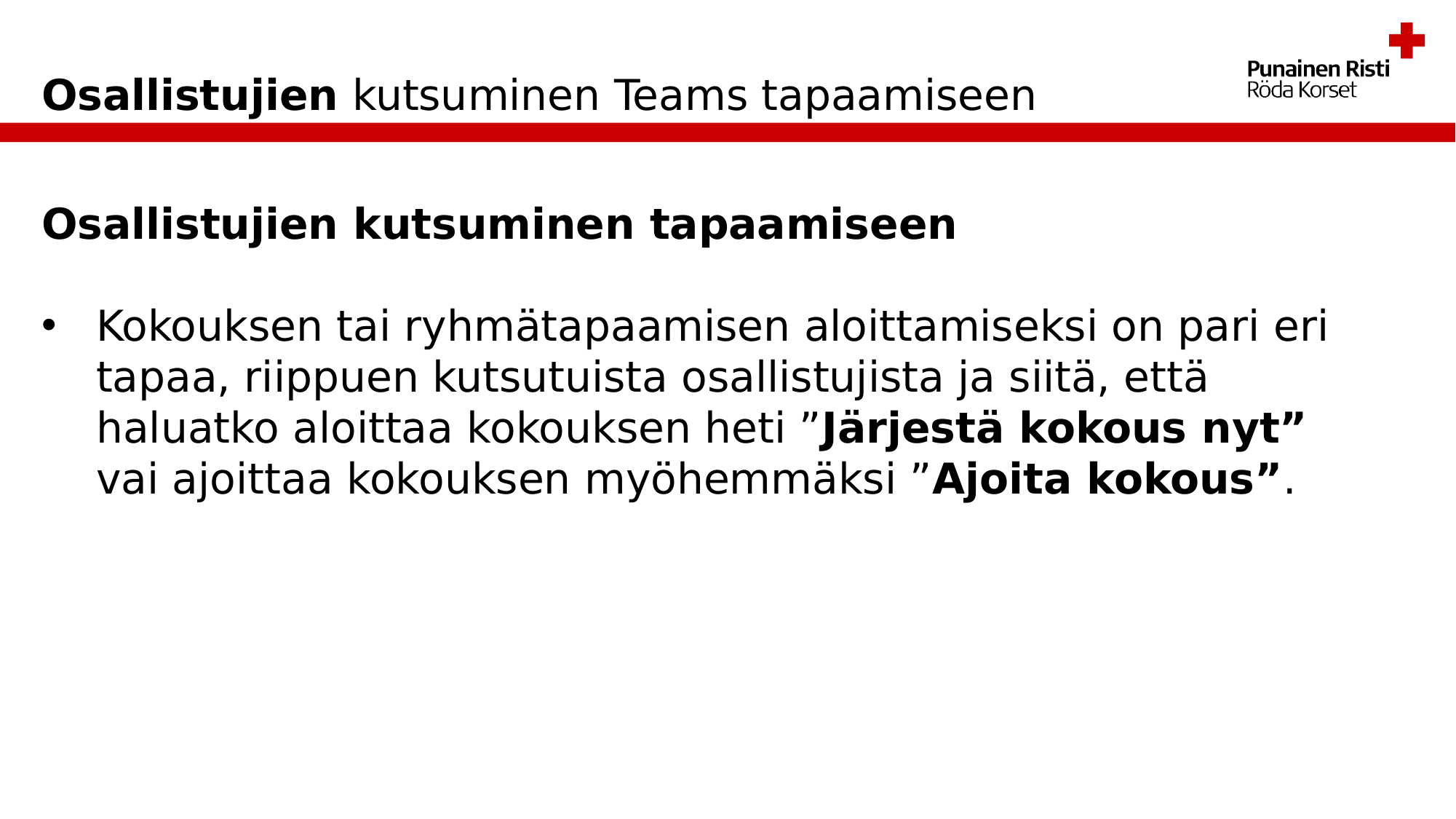

Osallistujien kutsuminen Teams tapaamiseen
Osallistujien kutsuminen tapaamiseen
Kokouksen tai ryhmätapaamisen aloittamiseksi on pari eri tapaa, riippuen kutsutuista osallistujista ja siitä, että haluatko aloittaa kokouksen heti ”Järjestä kokous nyt” vai ajoittaa kokouksen myöhemmäksi ”Ajoita kokous”.